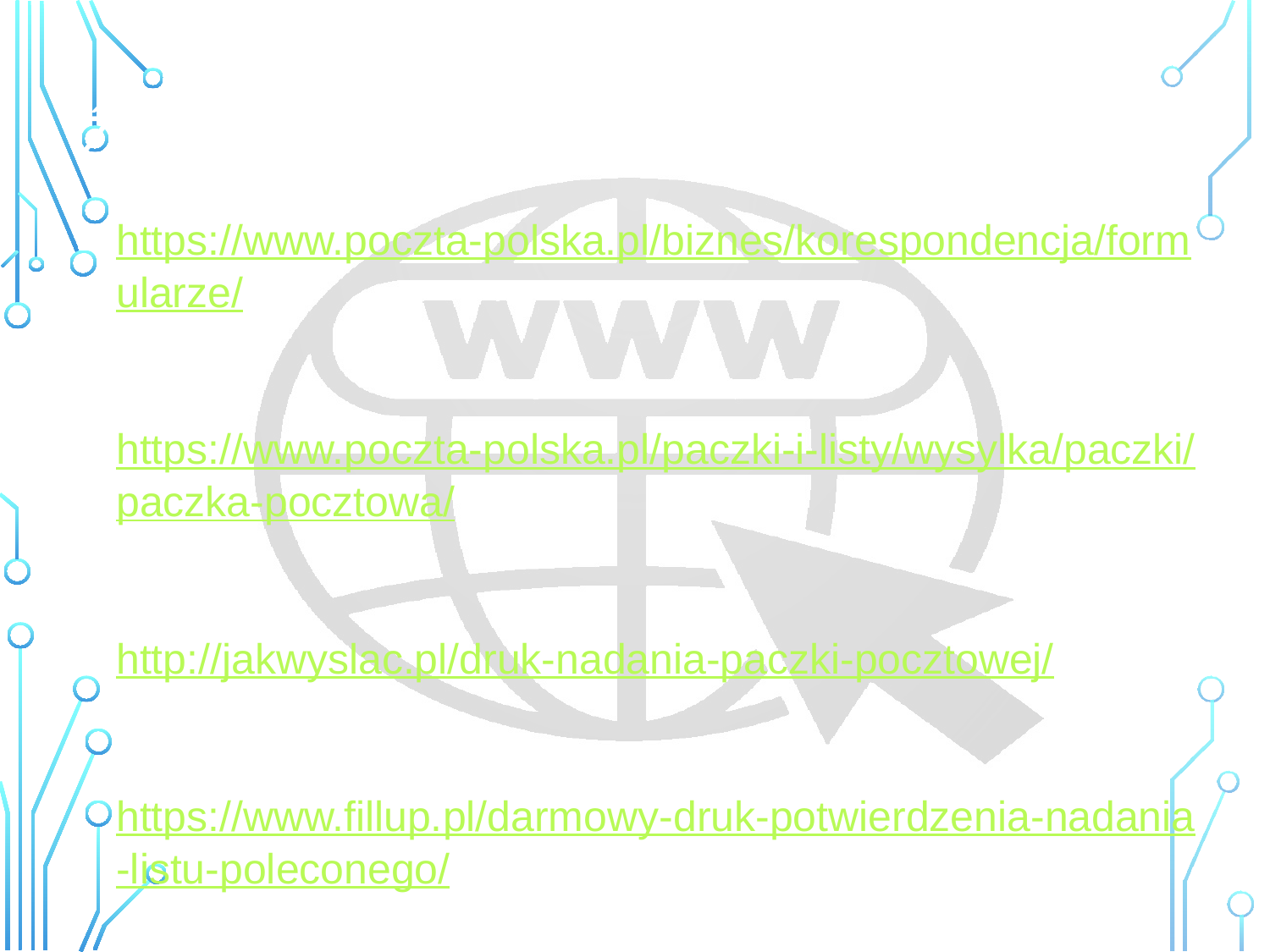

# ŹRÓDŁA
https://www.poczta-polska.pl/biznes/korespondencja/formularze/

https://www.poczta-polska.pl/paczki-i-listy/wysylka/paczki/paczka-pocztowa/

http://jakwyslac.pl/druk-nadania-paczki-pocztowej/

https://www.fillup.pl/darmowy-druk-potwierdzenia-nadania-listu-poleconego/

https://www.poczta-polska.pl/biznes/korespondencja/druk-i-konfekcjonowanie/